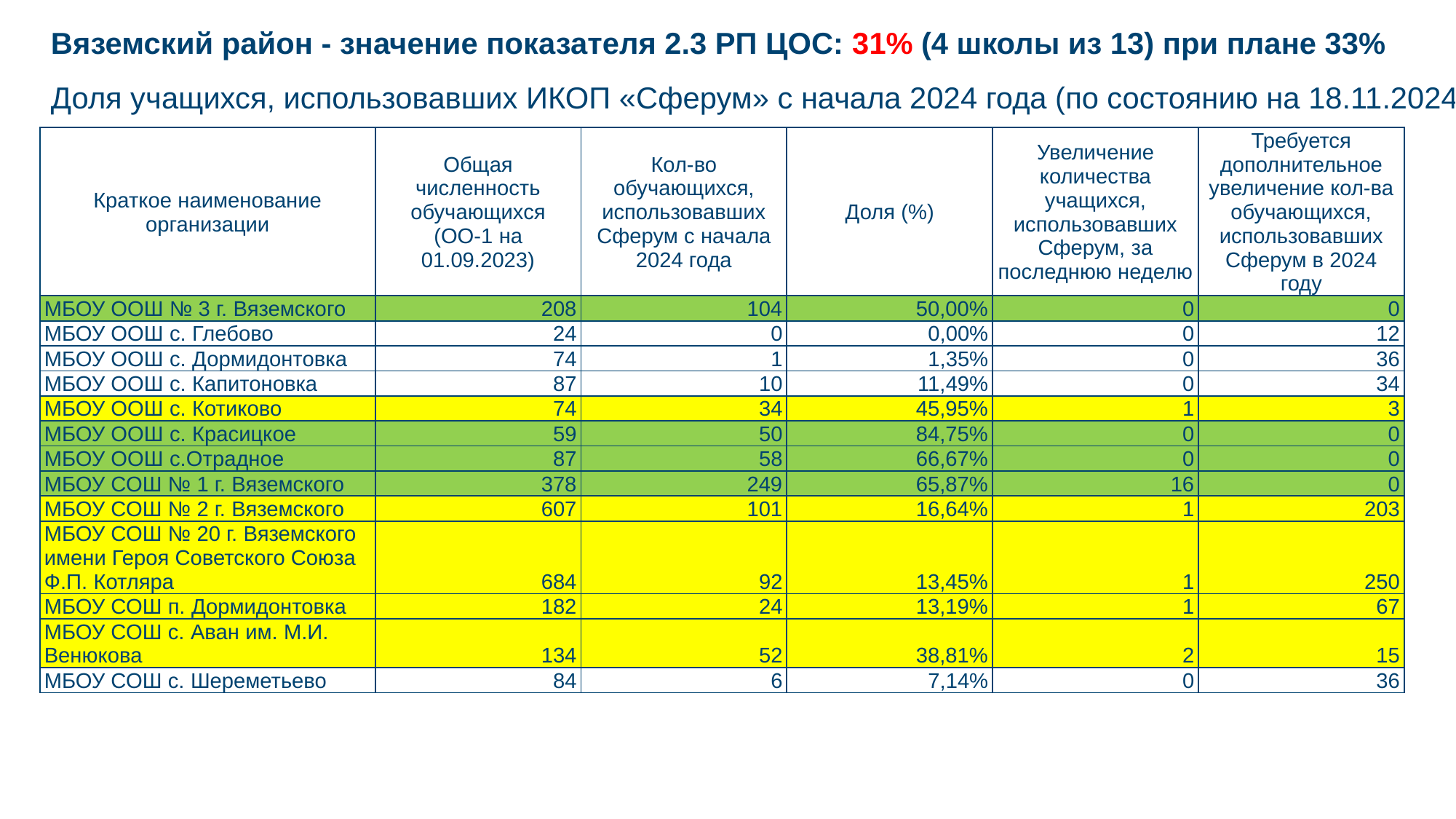

# Вяземский район - значение показателя 2.3 РП ЦОС: 31% (4 школы из 13) при плане 33% Доля учащихся, использовавших ИКОП «Сферум» с начала 2024 года (по состоянию на 18.11.2024):
| Краткое наименование организации | Общая численность обучающихся (ОО-1 на 01.09.2023) | Кол-во обучающихся, использовавших Сферум с начала 2024 года | Доля (%) | Увеличение количества учащихся, использовавших Сферум, за последнюю неделю | Требуется дополнительное увеличение кол-ва обучающихся, использовавших Сферум в 2024 году |
| --- | --- | --- | --- | --- | --- |
| МБОУ ООШ № 3 г. Вяземского | 208 | 104 | 50,00% | 0 | 0 |
| МБОУ ООШ с. Глебово | 24 | 0 | 0,00% | 0 | 12 |
| МБОУ ООШ с. Дормидонтовка | 74 | 1 | 1,35% | 0 | 36 |
| МБОУ ООШ с. Капитоновка | 87 | 10 | 11,49% | 0 | 34 |
| МБОУ ООШ с. Котиково | 74 | 34 | 45,95% | 1 | 3 |
| МБОУ ООШ с. Красицкое | 59 | 50 | 84,75% | 0 | 0 |
| МБОУ ООШ с.Отрадное | 87 | 58 | 66,67% | 0 | 0 |
| МБОУ СОШ № 1 г. Вяземского | 378 | 249 | 65,87% | 16 | 0 |
| МБОУ СОШ № 2 г. Вяземского | 607 | 101 | 16,64% | 1 | 203 |
| МБОУ СОШ № 20 г. Вяземского имени Героя Советского Союза Ф.П. Котляра | 684 | 92 | 13,45% | 1 | 250 |
| МБОУ СОШ п. Дормидонтовка | 182 | 24 | 13,19% | 1 | 67 |
| МБОУ СОШ с. Аван им. М.И. Венюкова | 134 | 52 | 38,81% | 2 | 15 |
| МБОУ СОШ с. Шереметьево | 84 | 6 | 7,14% | 0 | 36 |